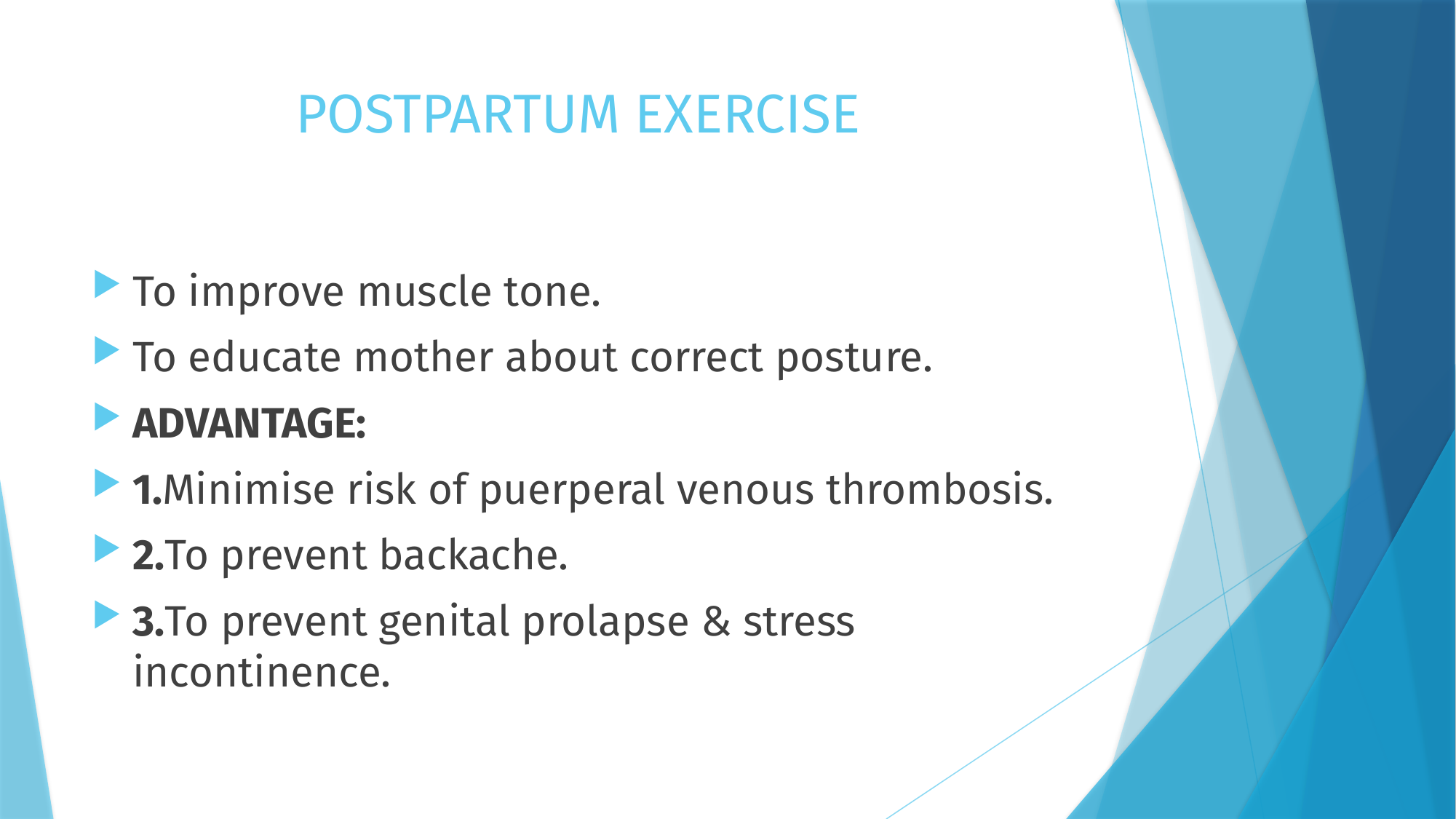

# POSTPARTUM EXERCISE
To improve muscle tone.
To educate mother about correct posture.
ADVANTAGE:
1.Minimise risk of puerperal venous thrombosis.
2.To prevent backache.
3.To prevent genital prolapse & stress incontinence.